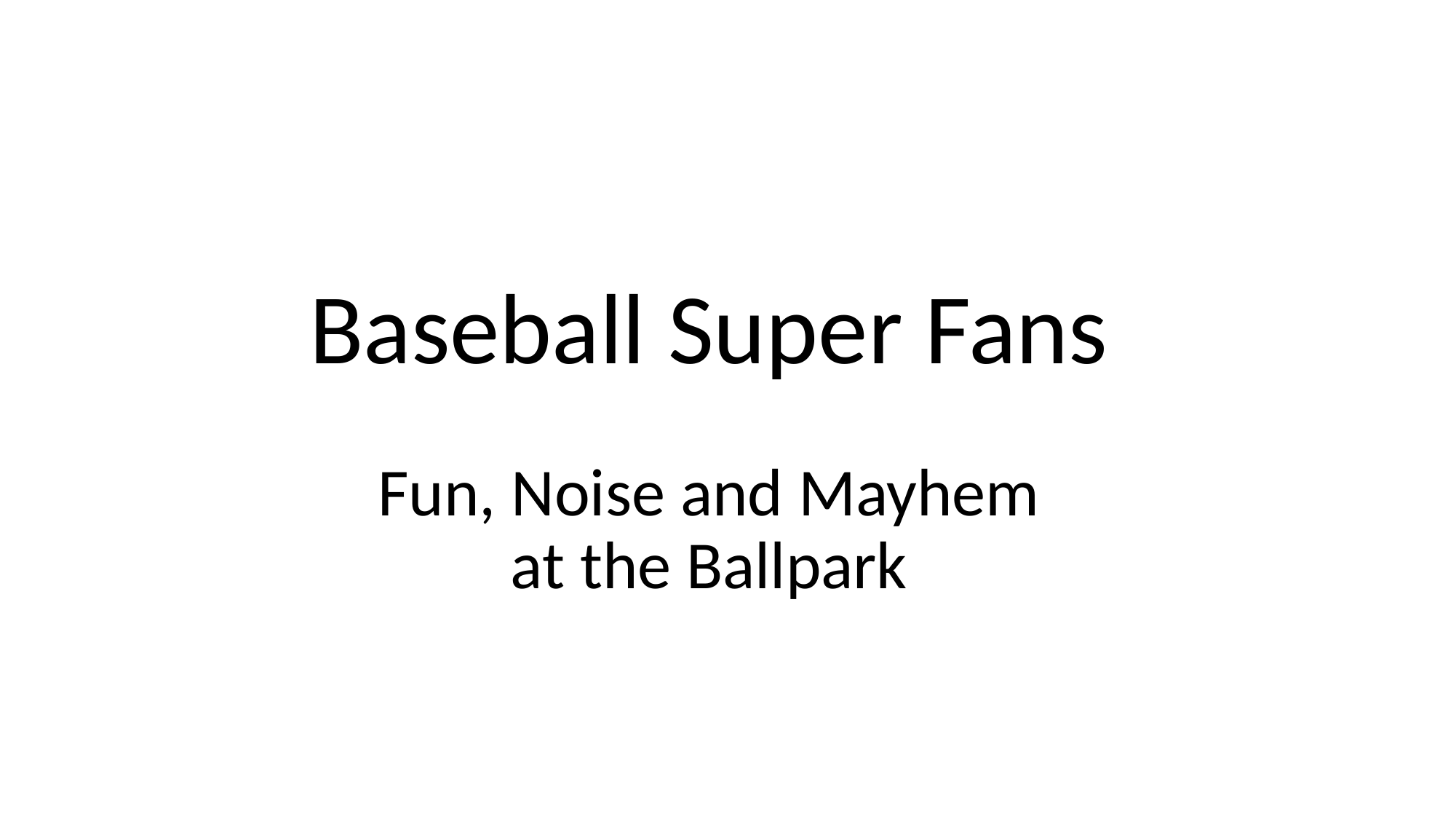

# Baseball Super Fans Fun, Noise and Mayhem at the Ballpark